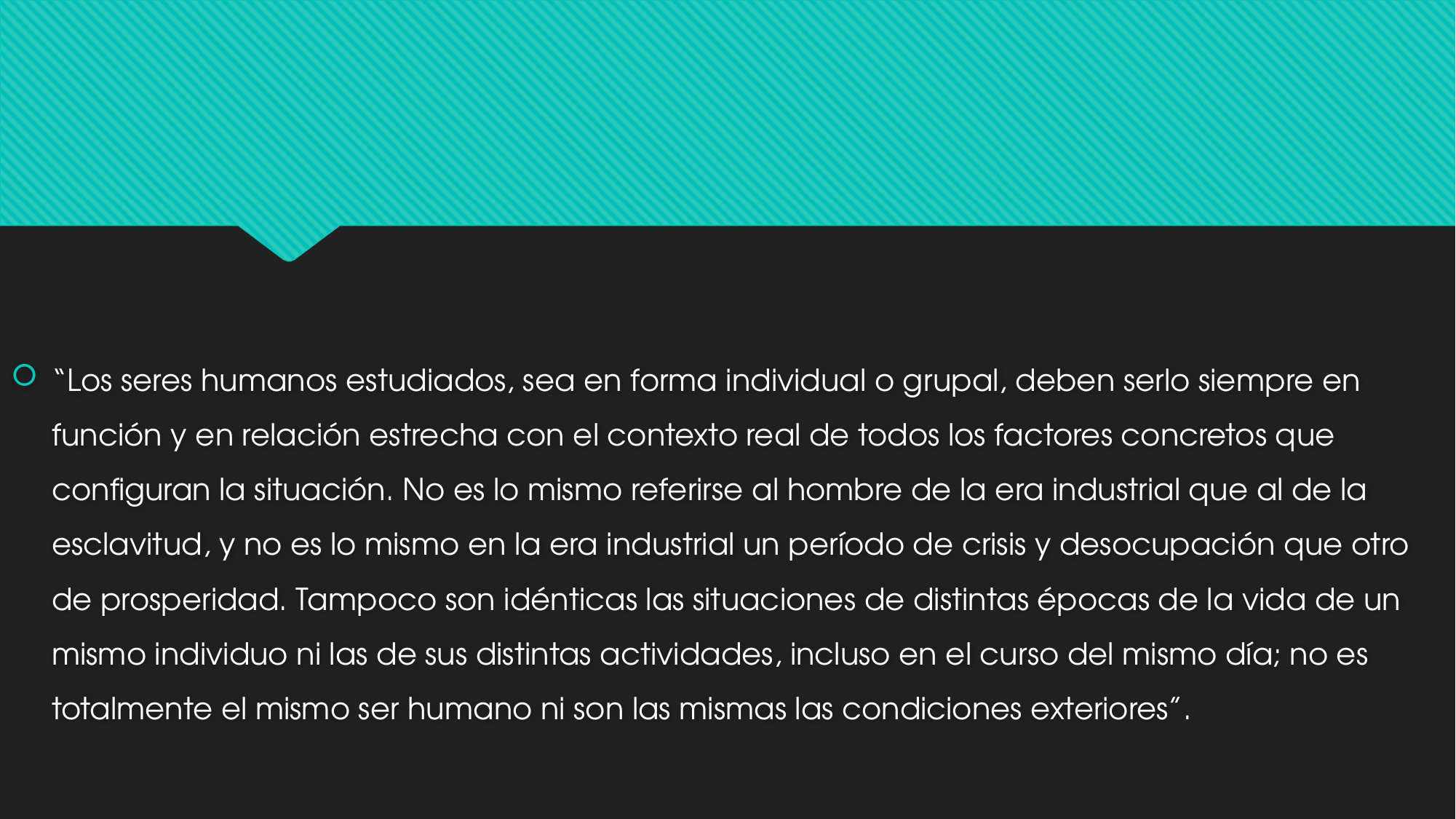

#
“Los seres humanos estudiados, sea en forma individual o grupal, deben serlo siempre en función y en relación estrecha con el contexto real de todos los factores concretos que configuran la situación. No es lo mismo referirse al hombre de la era industrial que al de la esclavitud, y no es lo mismo en la era industrial un período de crisis y desocupación que otro de prosperidad. Tampoco son idénticas las situaciones de distintas épocas de la vida de un mismo individuo ni las de sus distintas actividades, incluso en el curso del mismo día; no es totalmente el mismo ser humano ni son las mismas las condiciones exteriores”.